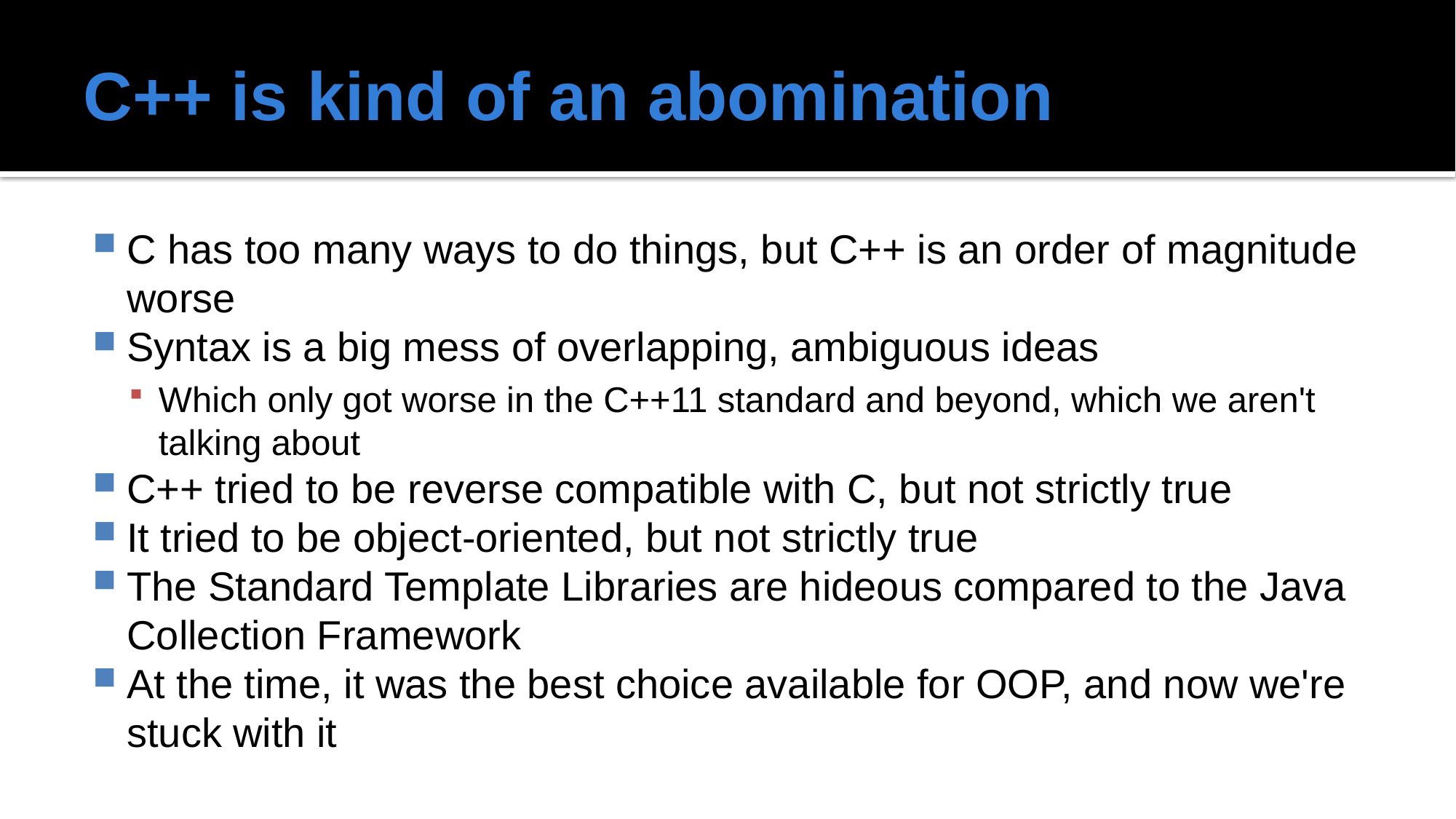

# C++ is kind of an abomination
C has too many ways to do things, but C++ is an order of magnitude worse
Syntax is a big mess of overlapping, ambiguous ideas
Which only got worse in the C++11 standard and beyond, which we aren't talking about
C++ tried to be reverse compatible with C, but not strictly true
It tried to be object-oriented, but not strictly true
The Standard Template Libraries are hideous compared to the Java Collection Framework
At the time, it was the best choice available for OOP, and now we're stuck with it